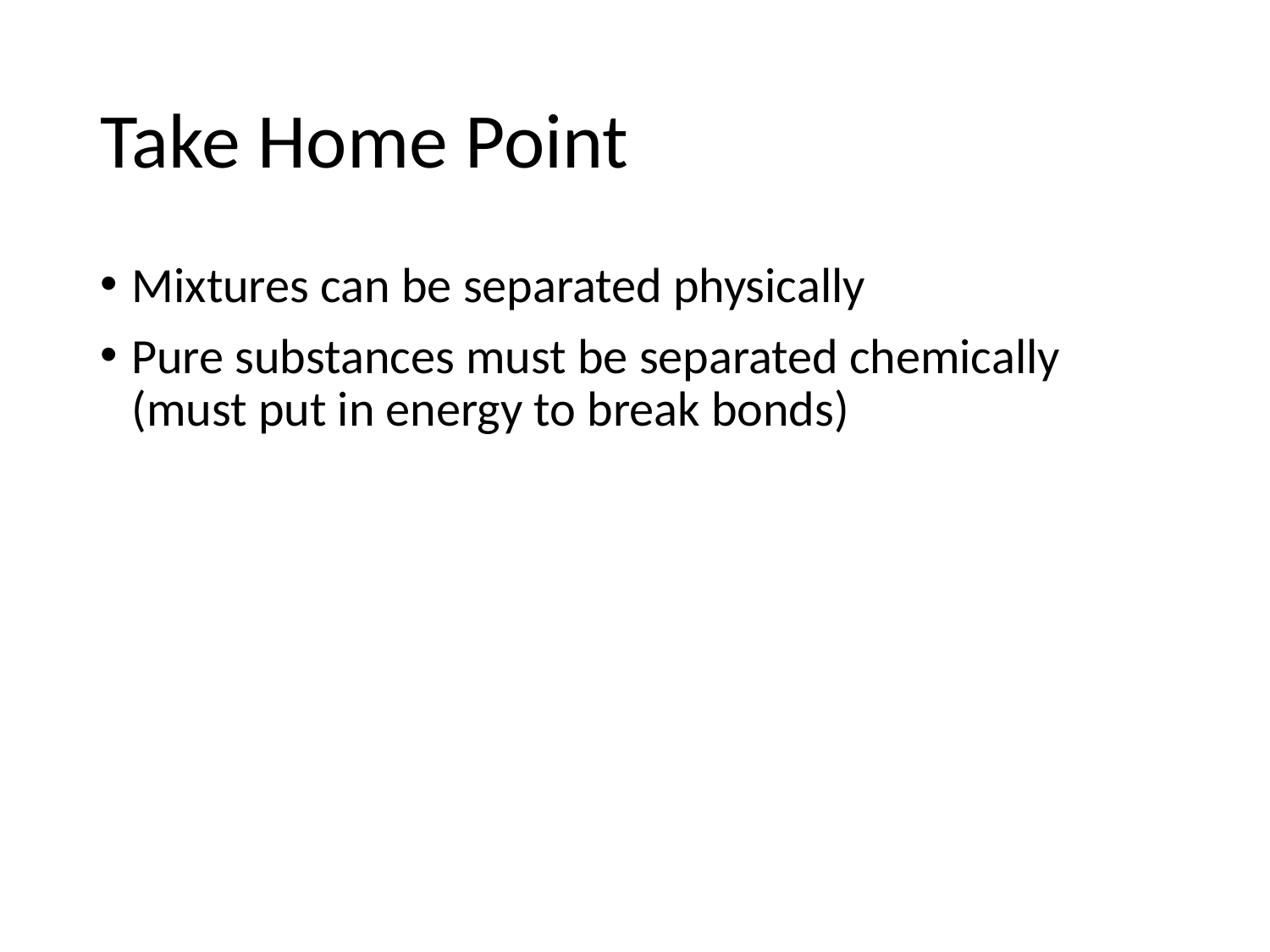

# Take Home Point
Mixtures can be separated physically
Pure substances must be separated chemically (must put in energy to break bonds)